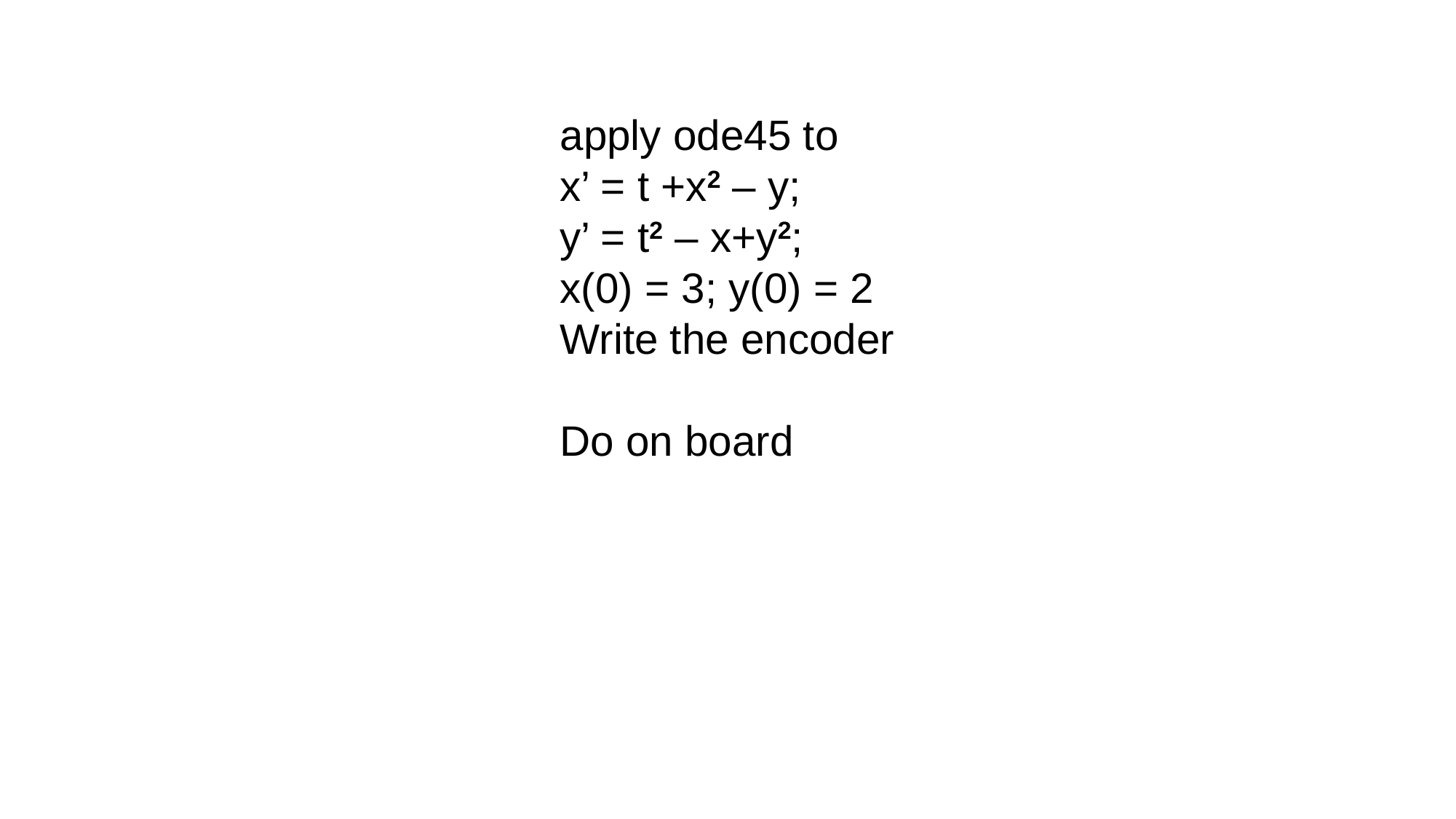

apply ode45 to
x’ = t +x2 – y;
y’ = t2 – x+y2;
x(0) = 3; y(0) = 2
Write the encoder

Do on board